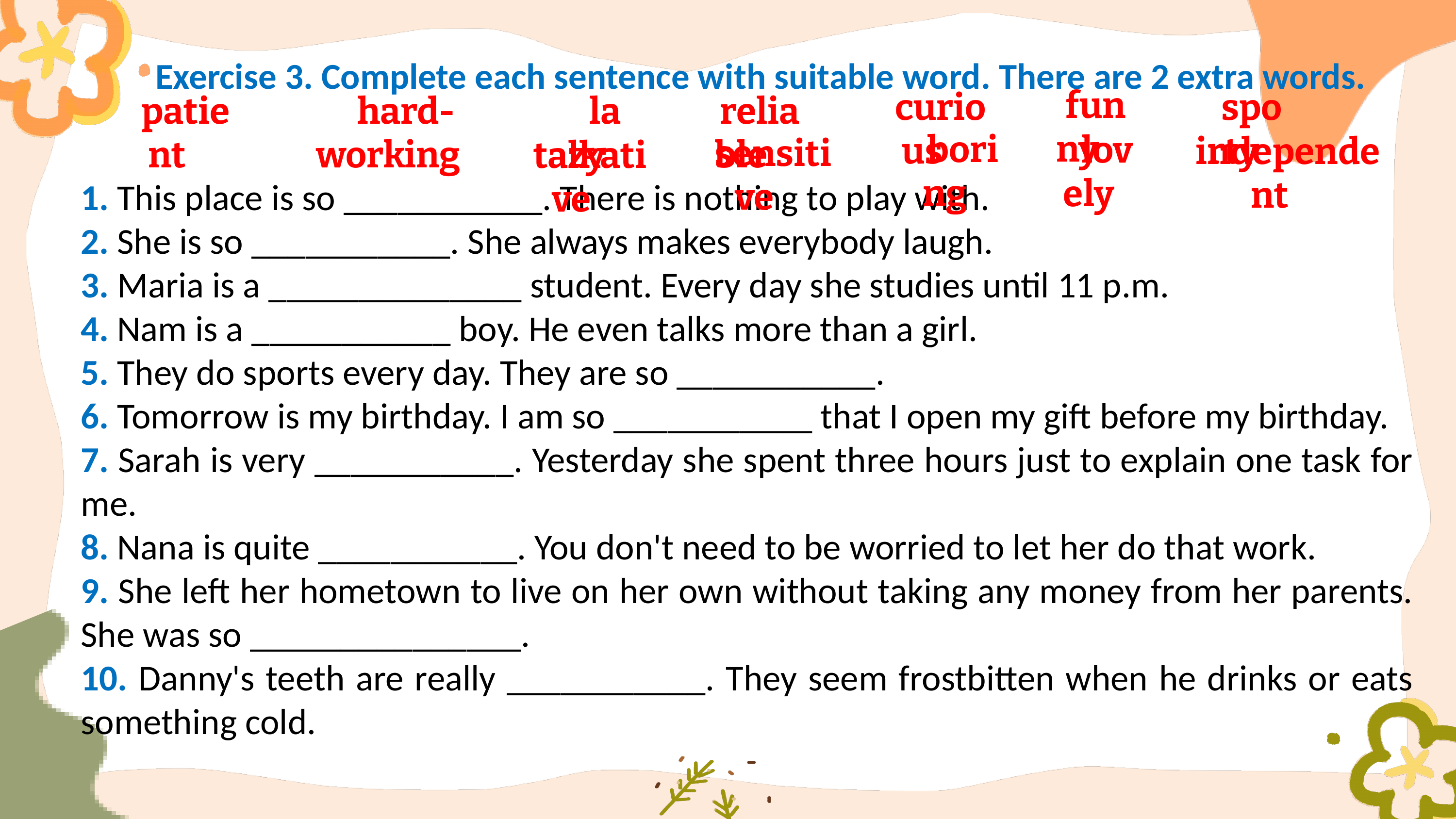

Exercise 3. Complete each sentence with suitable word. There are 2 extra words.
funny
sporty
curious
reliable
lazy
hard-working
patient
boring
lovely
independent
sensitive
talkative
1. This place is so ___________. There is nothing to play with.
2. She is so ___________. She always makes everybody laugh.
3. Maria is a ______________ student. Every day she studies until 11 p.m.
4. Nam is a ___________ boy. He even talks more than a girl.
5. They do sports every day. They are so ___________.
6. Tomorrow is my birthday. I am so ___________ that I open my gift before my birthday.
7. Sarah is very ___________. Yesterday she spent three hours just to explain one task for me.
8. Nana is quite ___________. You don't need to be worried to let her do that work.
9. She left her hometown to live on her own without taking any money from her parents. She was so _______________.
10. Danny's teeth are really ___________. They seem frostbitten when he drinks or eats something cold.